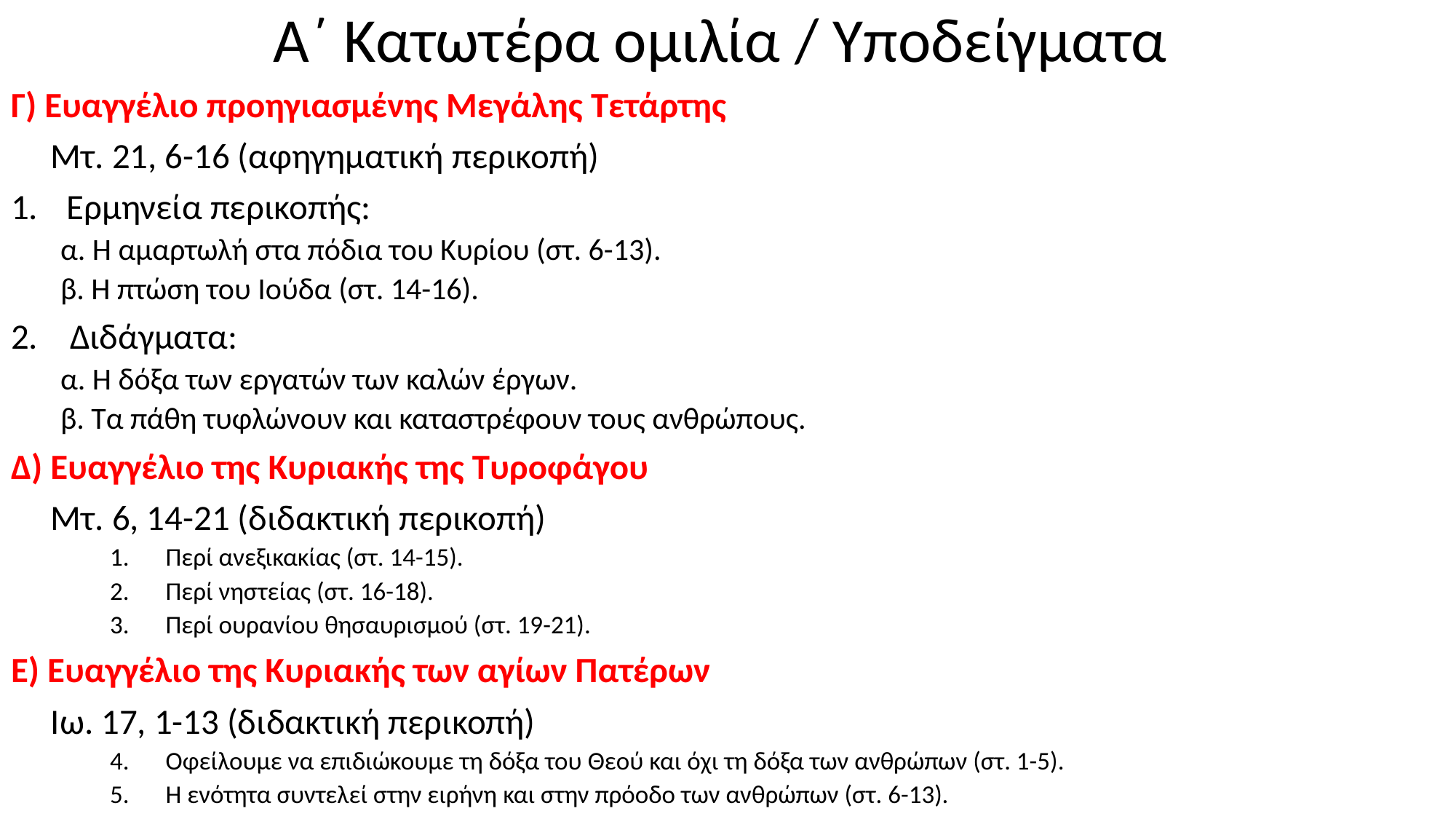

# Α΄ Κατωτέρα ομιλία / Υποδείγματα
Γ) Ευαγγέλιο προηγιασμένης Μεγάλης Τετάρτης
     Μτ. 21, 6-16 (αφηγηματική περικοπή)
Ερμηνεία περικοπής:
α. Η αμαρτωλή στα πόδια του Κυρίου (στ. 6-13).
β. Η πτώση του Ιούδα (στ. 14-16).
2.    Διδάγματα:
α. Η δόξα των εργατών των καλών έργων.
β. Τα πάθη τυφλώνουν και καταστρέφουν τους ανθρώπους.
Δ) Ευαγγέλιο της Κυριακής της Τυροφάγου
     Μτ. 6, 14-21 (διδακτική περικοπή)
Περί ανεξικακίας (στ. 14-15).
Περί νηστείας (στ. 16-18).
Περί ουρανίου θησαυρισμού (στ. 19-21).
Ε) Ευαγγέλιο της Κυριακής των αγίων Πατέρων
     Ιω. 17, 1-13 (διδακτική περικοπή)
Οφείλουμε να επιδιώκουμε τη δόξα του Θεού και όχι τη δόξα των ανθρώπων (στ. 1-5).
Η ενότητα συντελεί στην ειρήνη και στην πρόοδο των ανθρώπων (στ. 6-13).